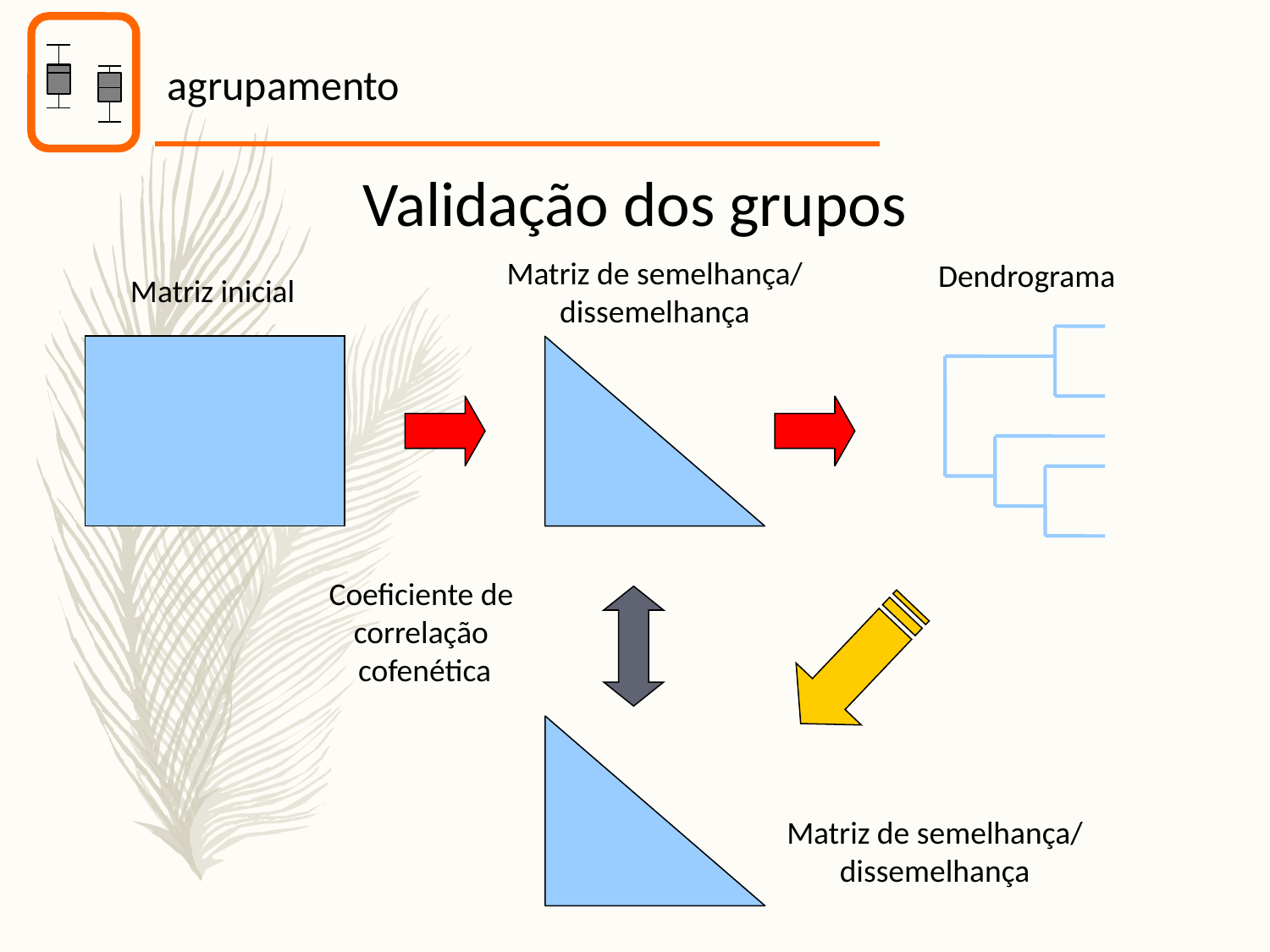

agrupamento
Validação dos grupos
Matriz de semelhança/
dissemelhança
Dendrograma
Matriz inicial

Coeficiente de
correlação
cofenética

Matriz de semelhança/
dissemelhança